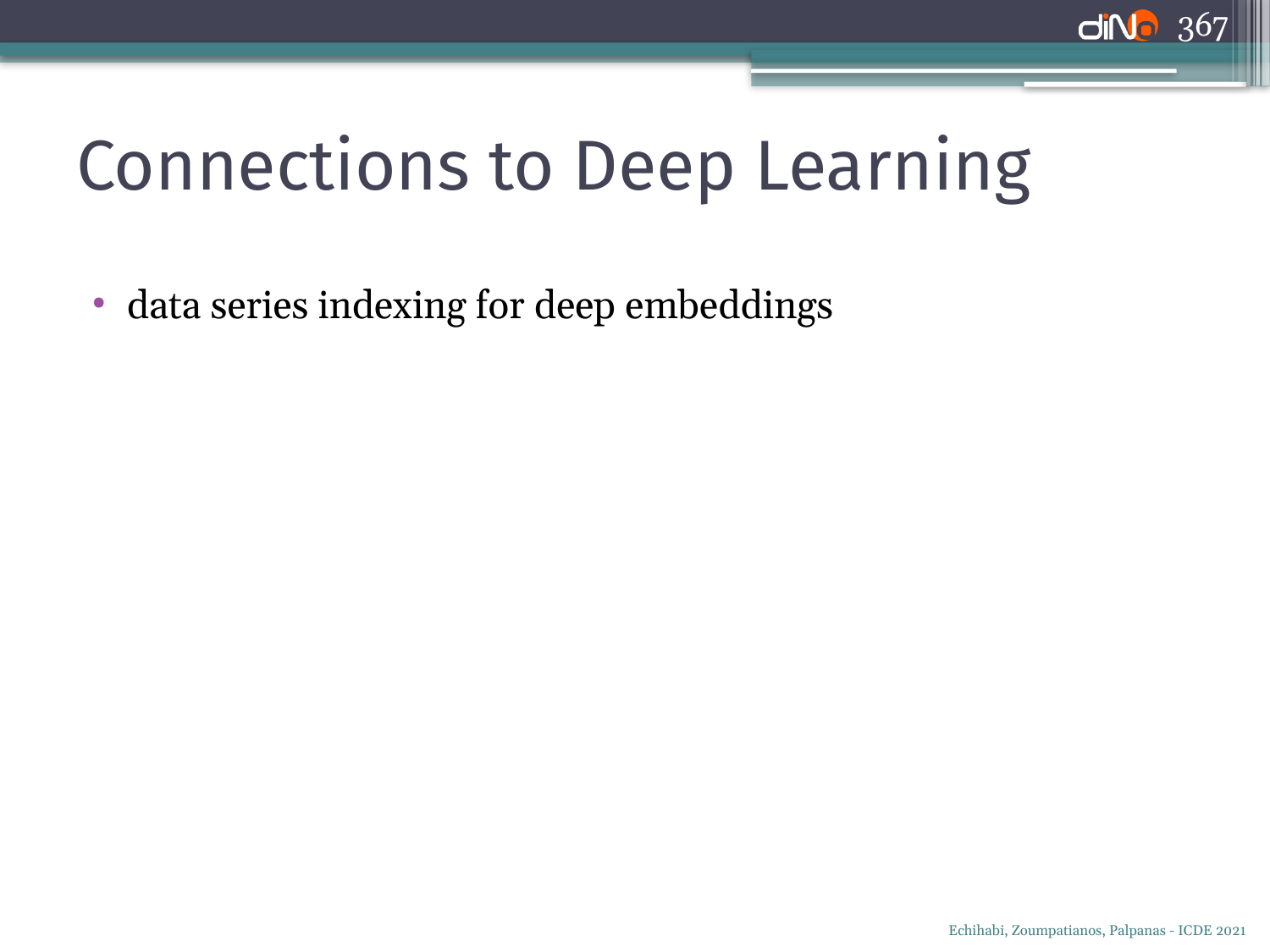

367
# Connections to Deep Learning
data series indexing for deep embeddings

Echihabi, Zoumpatianos, Palpanas - ICDE 2021